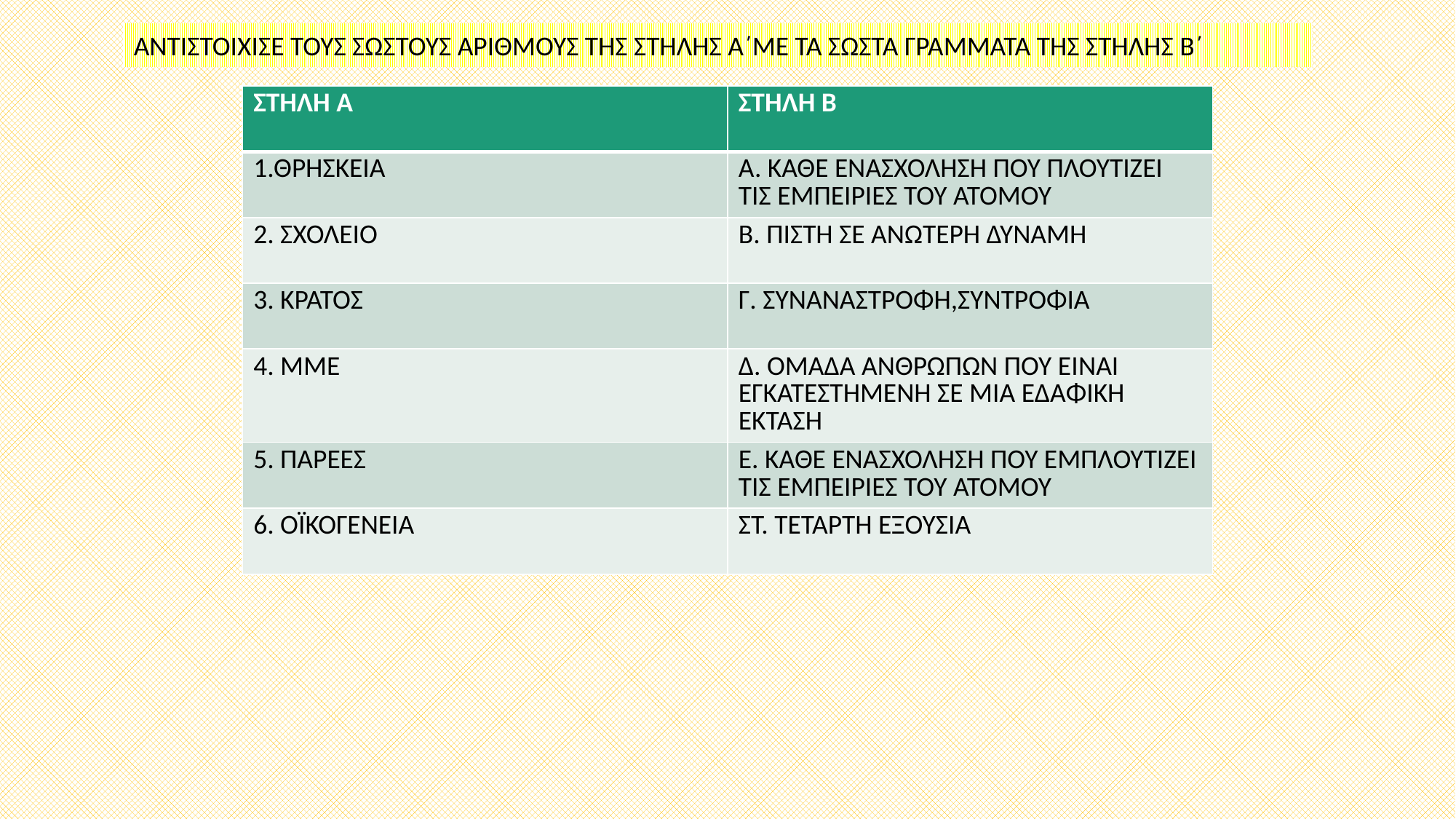

ΑΝΤΙΣΤΟΙΧΙΣΕ ΤΟΥΣ ΣΩΣΤΟΥΣ ΑΡΙΘΜΟΥΣ ΤΗΣ ΣΤΗΛΗΣ Α΄ΜΕ ΤΑ ΣΩΣΤΑ ΓΡΑΜΜΑΤΑ ΤΗΣ ΣΤΗΛΗΣ Β΄
| ΣΤΗΛΗ Α | ΣΤΗΛΗ Β |
| --- | --- |
| 1.ΘΡΗΣΚΕΙΑ | Α. ΚΑΘΕ ΕΝΑΣΧΟΛΗΣΗ ΠΟΥ ΠΛΟΥΤΙΖΕΙ ΤΙΣ ΕΜΠΕΙΡΙΕΣ ΤΟΥ ΑΤΟΜΟΥ |
| 2. ΣΧΟΛΕΙΟ | Β. ΠΙΣΤΗ ΣΕ ΑΝΩΤΕΡΗ ΔΥΝΑΜΗ |
| 3. ΚΡΑΤΟΣ | Γ. ΣΥΝΑΝΑΣΤΡΟΦΗ,ΣΥΝΤΡΟΦΙΑ |
| 4. ΜΜΕ | Δ. ΟΜΑΔΑ ΑΝΘΡΩΠΩΝ ΠΟΥ ΕΊΝΑΙ ΕΓΚΑΤΕΣΤΗΜΕΝΗ ΣΕ ΜΙΑ ΕΔΑΦΙΚΗ ΕΚΤΑΣΗ |
| 5. ΠΑΡΕΕΣ | Ε. ΚΆΘΕ ΕΝΑΣΧΟΛΗΣΗ ΠΟΥ ΕΜΠΛΟΥΤΙΖΕΙ ΤΙΣ ΕΜΠΕΙΡΙΕΣ ΤΟΥ ΑΤΟΜΟΥ |
| 6. ΌΙΚΟΓΕΝΕΙΑ | ΣΤ. ΤΕΤΑΡΤΗ ΕΞΟΥΣΙΑ |